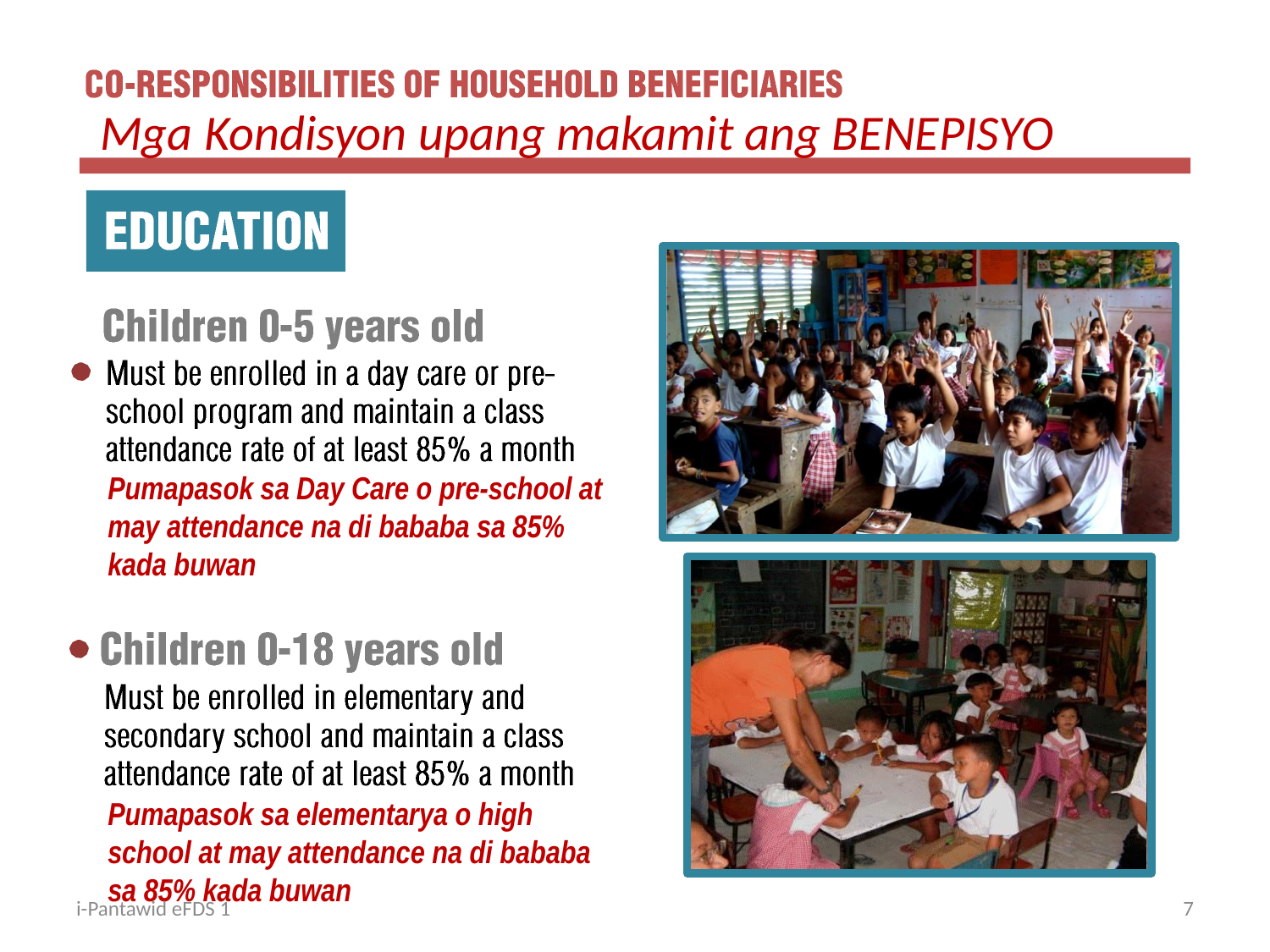

Mga Kondisyon upang makamit ang BENEPISYO

Pumapasok sa Day Care o pre-school at may attendance na di bababa sa 85%  kada buwan

Pumapasok sa elementarya o high school at may attendance na di bababa sa 85% kada buwan

i-Pantawid eFDS 1
7